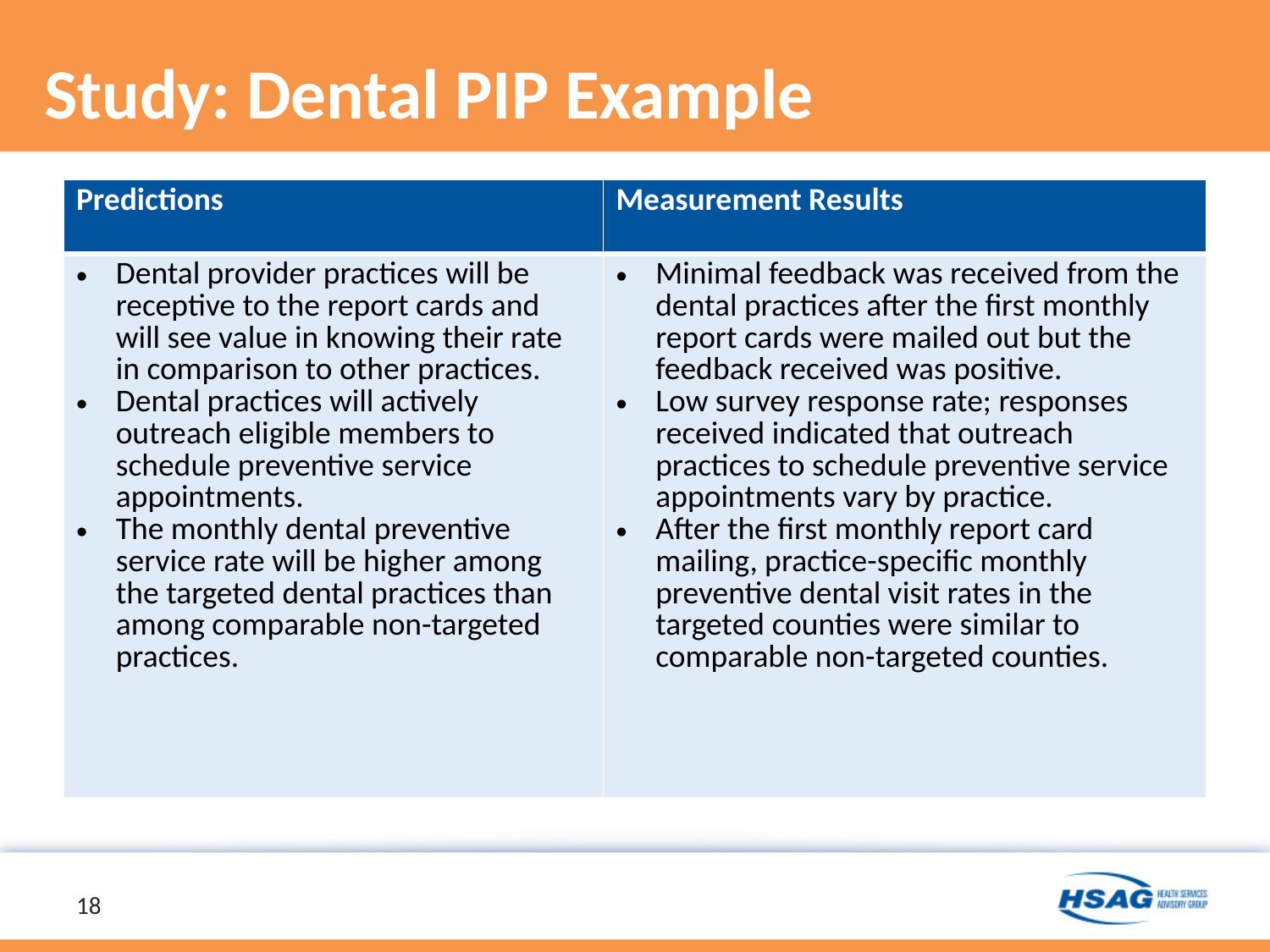

# Study: Dental PIP Example

| Predictions | Measurement Results |
| --- | --- |
| Dental provider practices will be receptive to the report cards and will see value in knowing their rate in comparison to other practices. Dental practices will actively outreach eligible members to schedule preventive service appointments. The monthly dental preventive service rate will be higher among the targeted dental practices than among comparable non-targeted practices. | Minimal feedback was received from the dental practices after the first monthly report cards were mailed out but the feedback received was positive. Low survey response rate; responses received indicated that outreach practices to schedule preventive service appointments vary by practice. After the first monthly report card mailing, practice-specific monthly preventive dental visit rates in the targeted counties were similar to comparable non-targeted counties. |
18